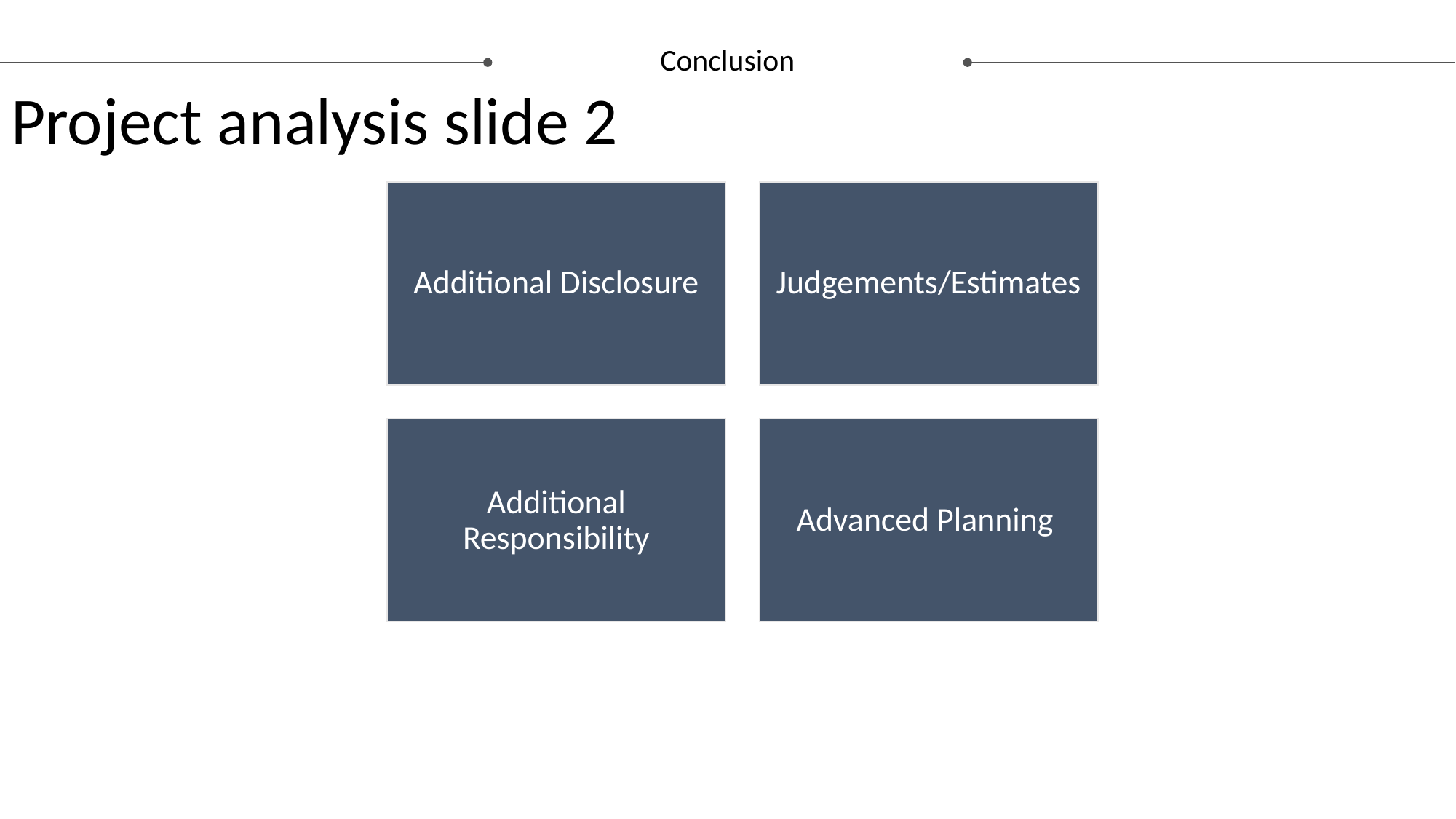

Project analysis slide 2
Conclusion
Additional Disclosure
Judgements/Estimates
Additional Responsibility
Advanced Planning